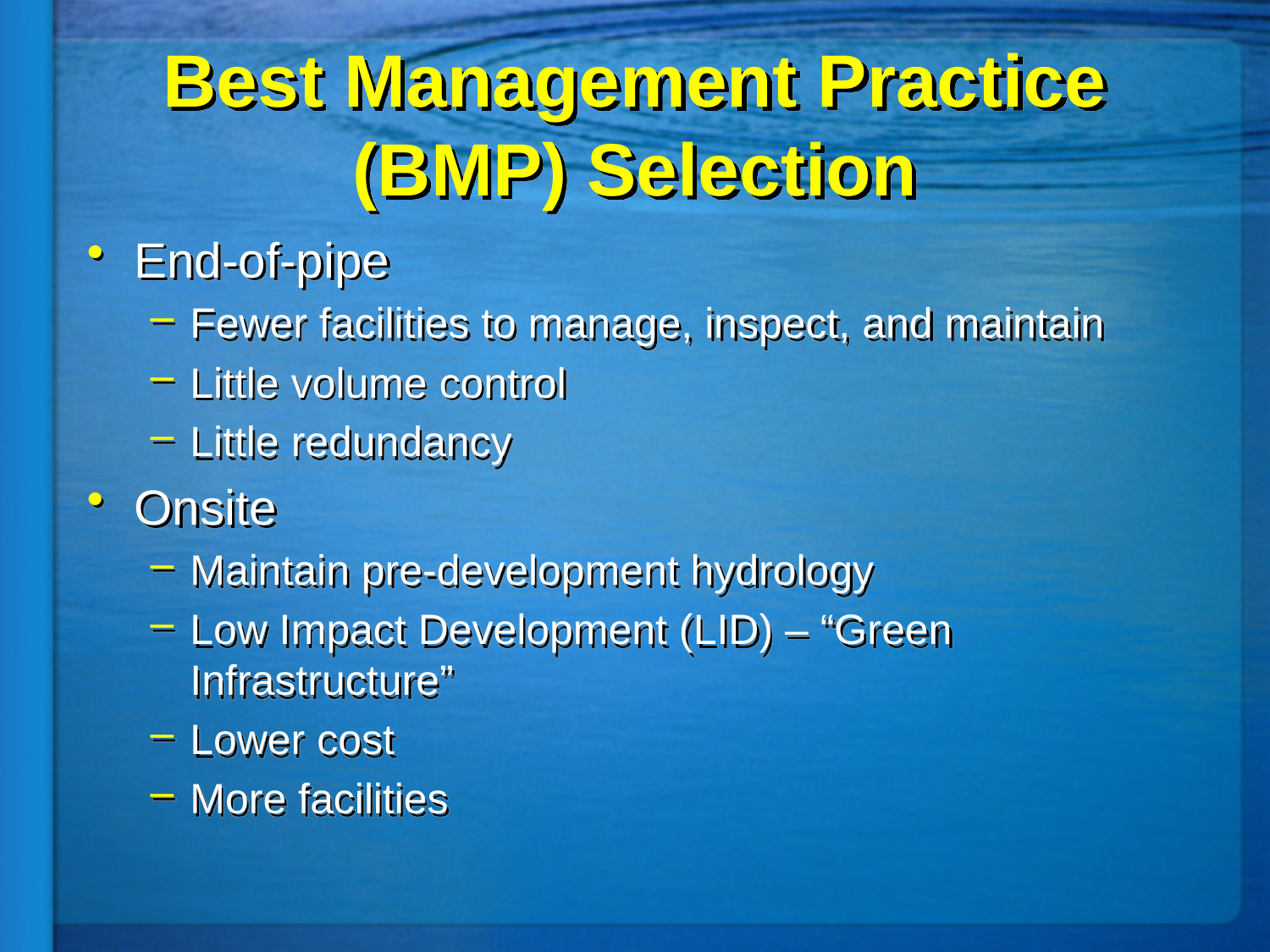

# Best Management Practice (BMP) Selection
End-of-pipe
Fewer facilities to manage, inspect, and maintain
Little volume control
Little redundancy
Onsite
Maintain pre-development hydrology
Low Impact Development (LID) – “Green Infrastructure”
Lower cost
More facilities